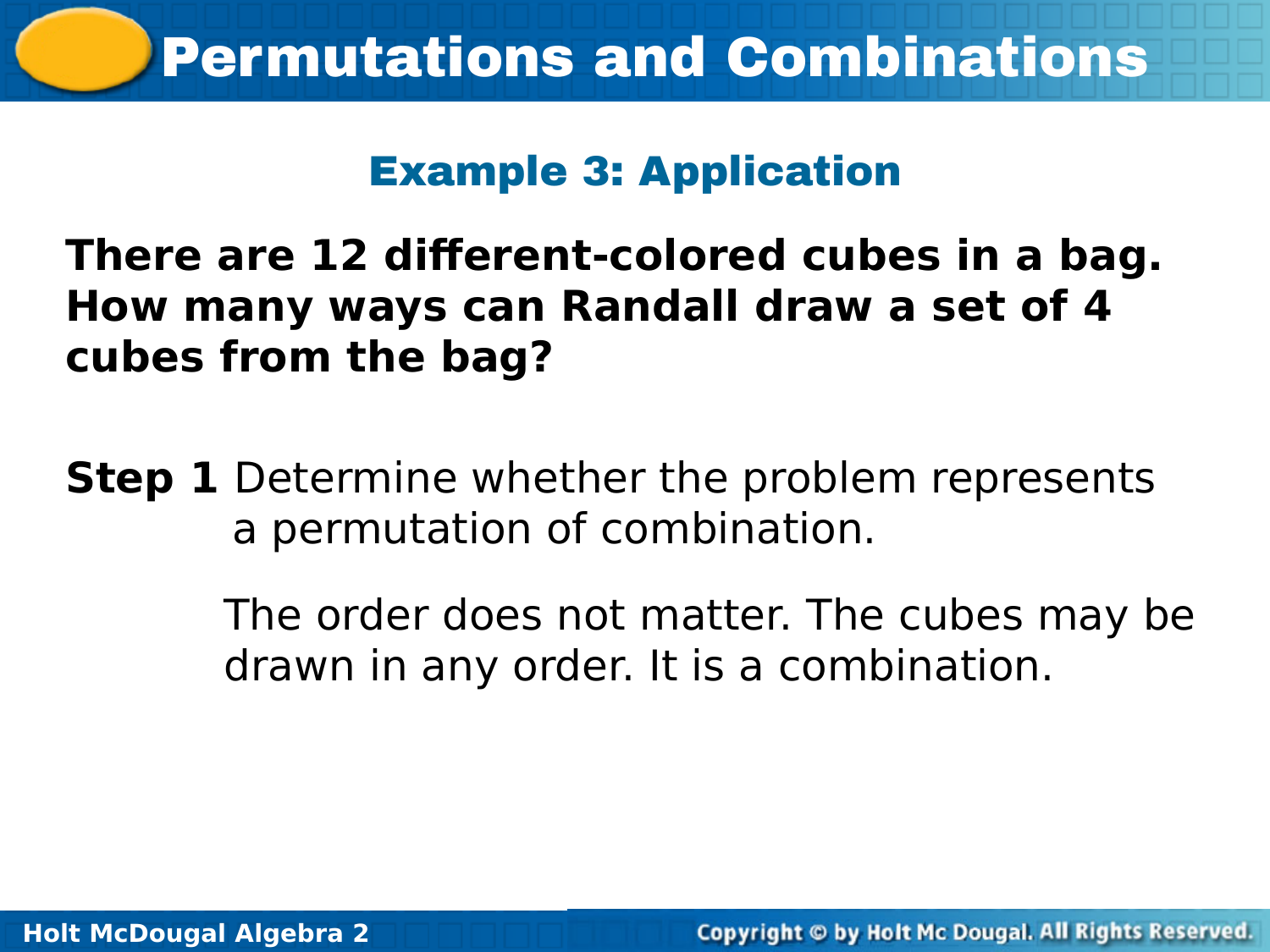

Example 3: Application
There are 12 different-colored cubes in a bag. How many ways can Randall draw a set of 4 cubes from the bag?
Step 1 Determine whether the problem represents a permutation of combination.
The order does not matter. The cubes may be drawn in any order. It is a combination.